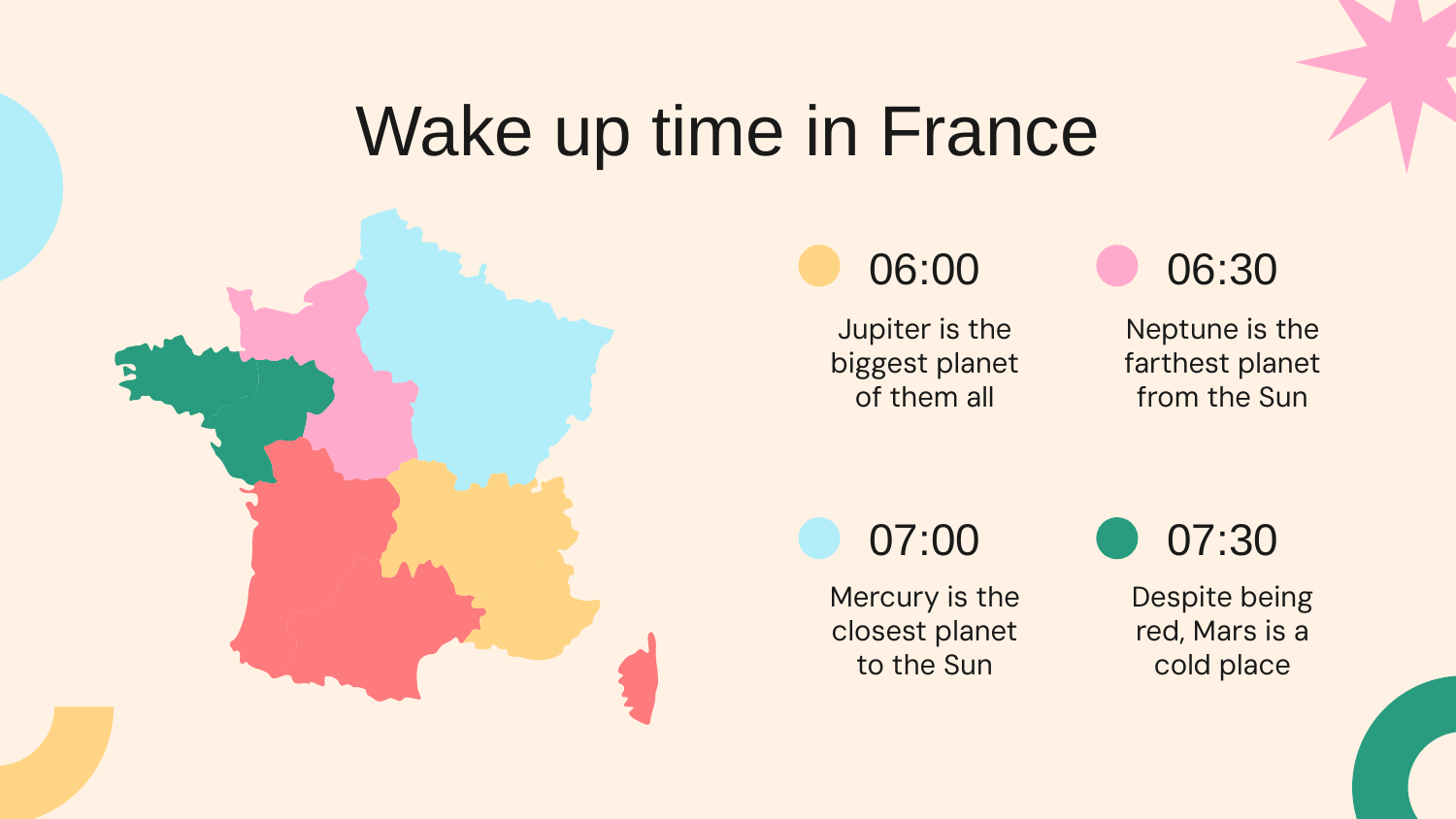

# Wake up time in France

06:30
06:00

Neptune is the farthest planet from the Sun
Jupiter is the biggest planet of them all
07:30
07:00

Despite being red, Mars is a cold place
Mercury is the closest planet to the Sun